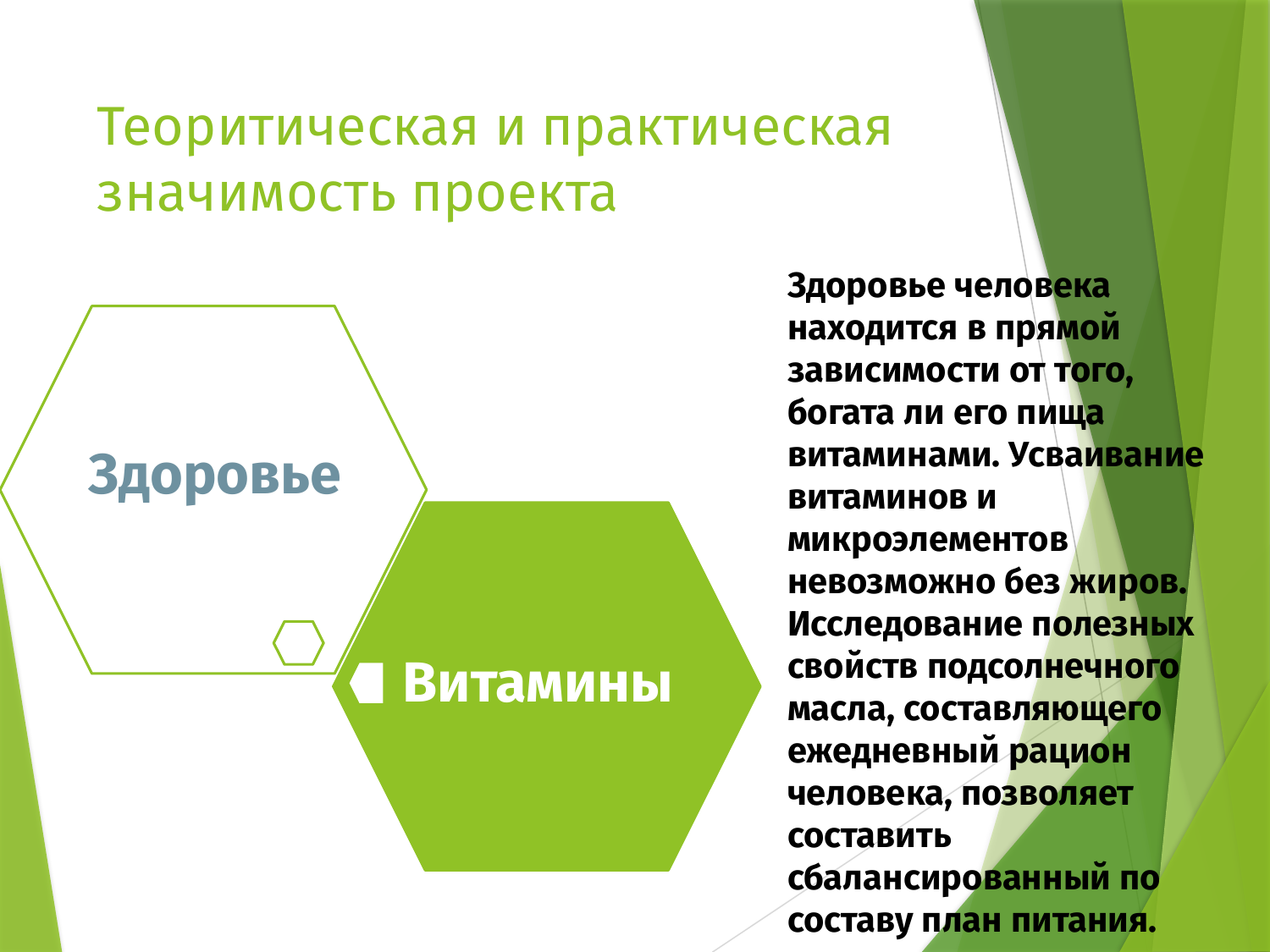

# Теоритическая и практическая значимость проекта

Здоровье человека находится в прямой зависимости от того, богата ли его пища витаминами. Усваивание витаминов и микроэлементов невозможно без жиров. Исследование полезных свойств подсолнечного масла, составляющего ежедневный рацион человека, позволяет составить сбалансированный по составу план питания.
Здоровье
Витамины